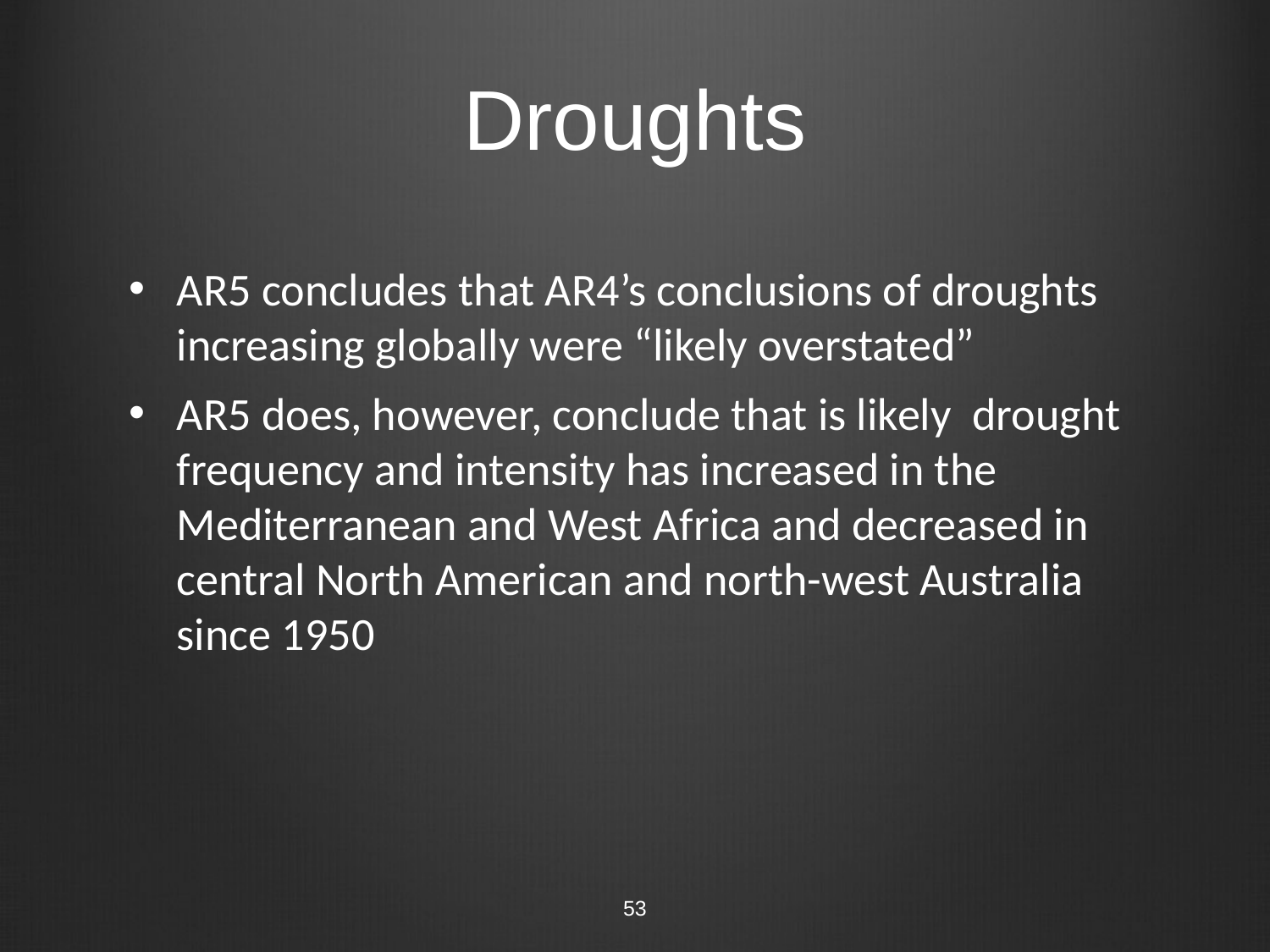

# Droughts
AR5 concludes that AR4’s conclusions of droughts increasing globally were “likely overstated”
AR5 does, however, conclude that is likely  drought frequency and intensity has increased in the Mediterranean and West Africa and decreased in central North American and north-west Australia since 1950
53